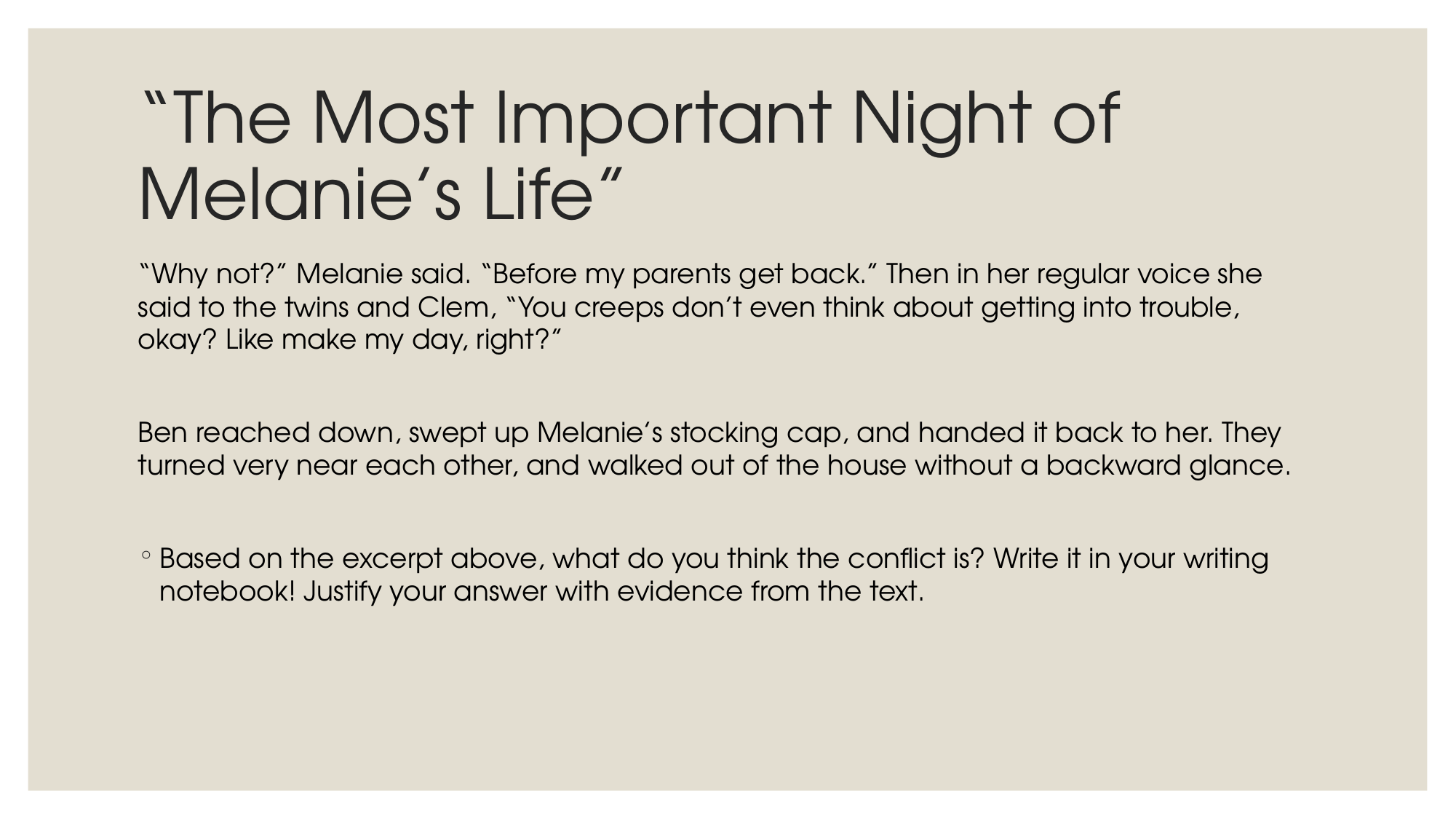

# “The Most Important Night of Melanie’s Life”
“Why not?” Melanie said. “Before my parents get back.” Then in her regular voice she said to the twins and Clem, “You creeps don’t even think about getting into trouble, okay? Like make my day, right?”

Ben reached down, swept up Melanie’s stocking cap, and handed it back to her. They turned very near each other, and walked out of the house without a backward glance.

Based on the excerpt above, what do you think the conflict is? Write it in your writing notebook! Justify your answer with evidence from the text.